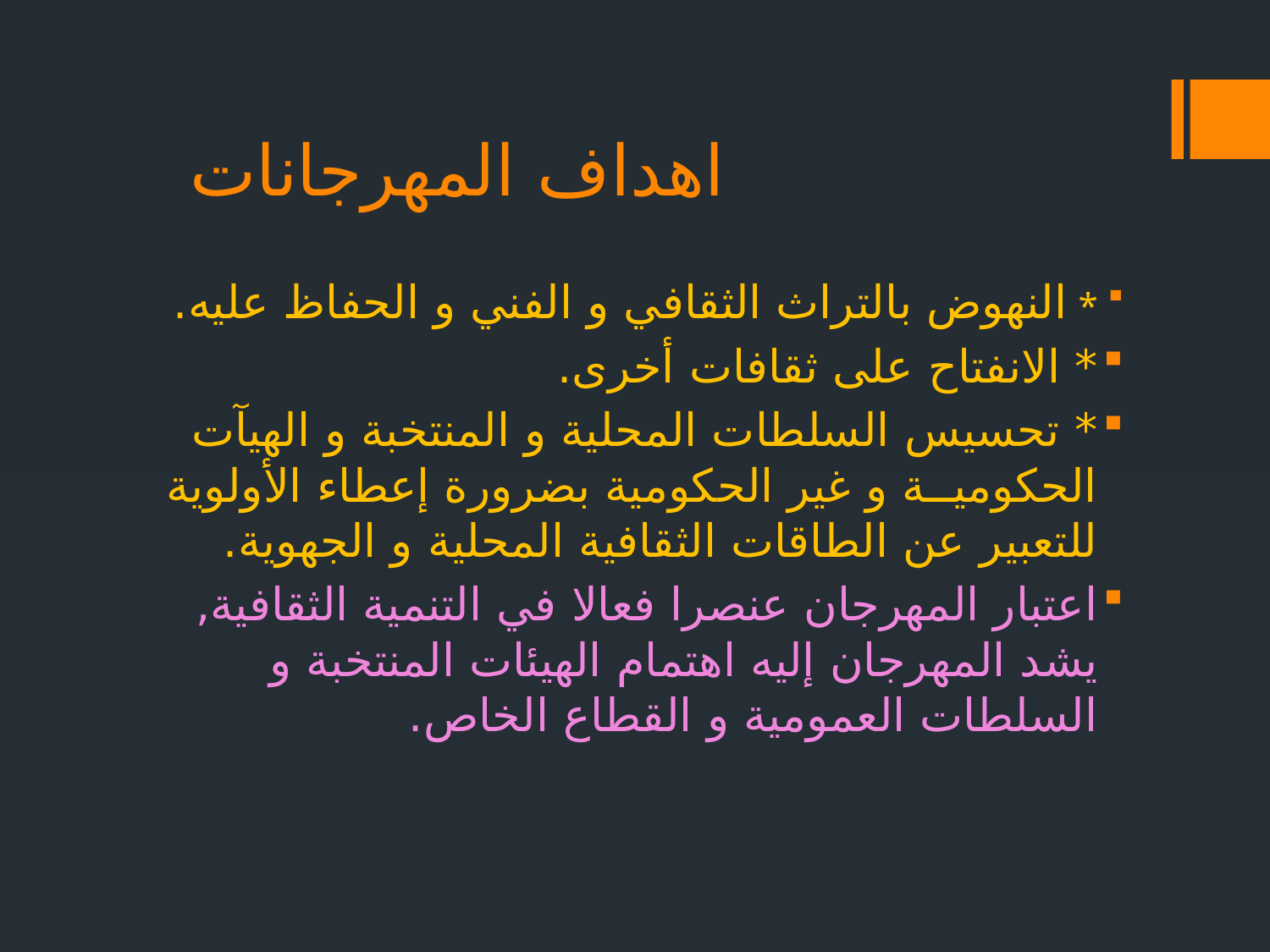

# اهداف المهرجانات
* النهوض بالتراث الثقافي و الفني و الحفاظ عليه.
* الانفتاح على ثقافات أخرى.
* تحسيس السلطات المحلية و المنتخبة و الهيآت الحكوميــة و غير الحكومية بضرورة إعطاء الأولوية للتعبير عن الطاقات الثقافية المحلية و الجهوية.
اعتبار المهرجان عنصرا فعالا في التنمية الثقافية, يشد المهرجان إليه اهتمام الهيئات المنتخبة و السلطات العمومية و القطاع الخاص.